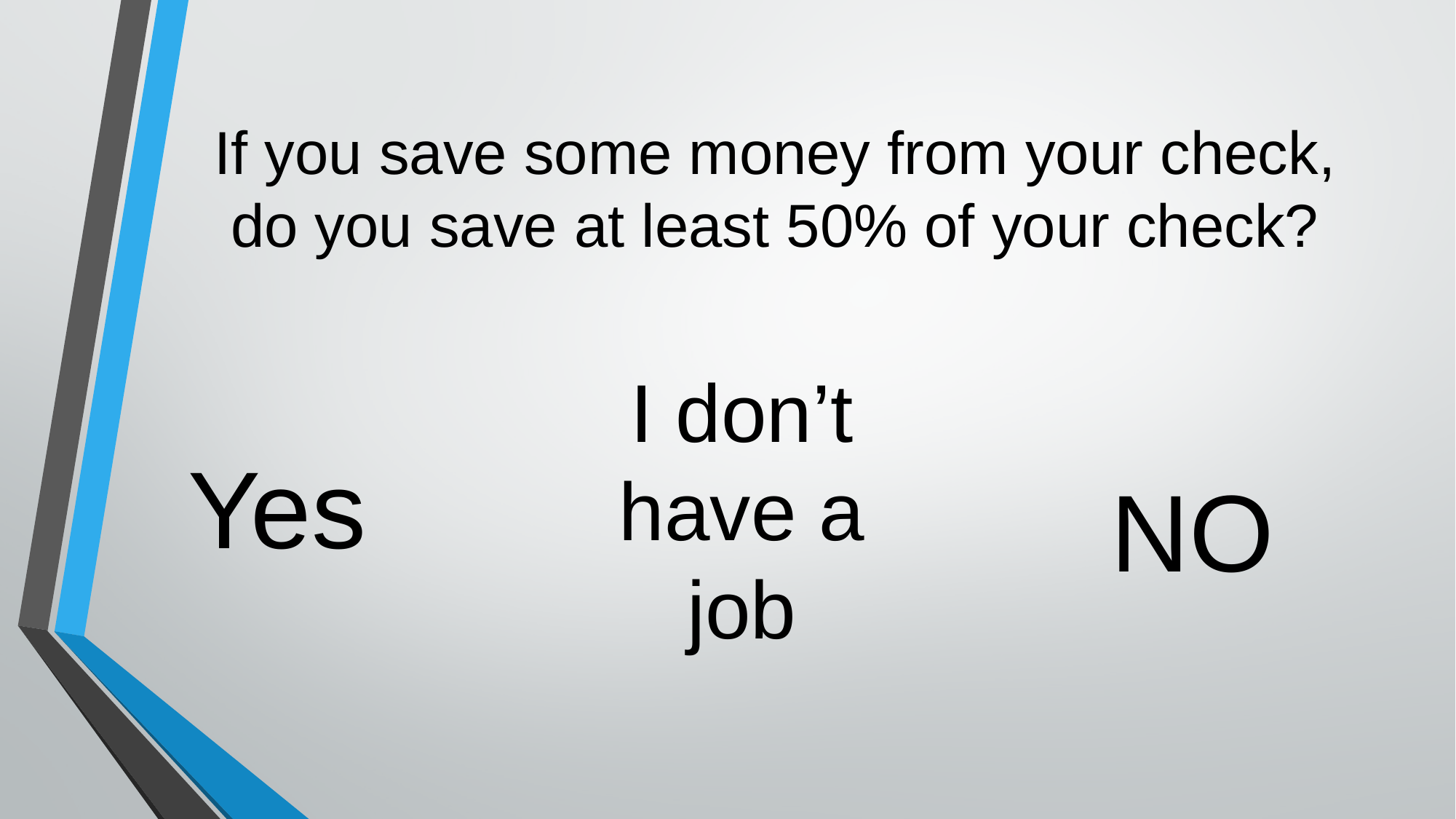

# If you save some money from your check, do you save at least 50% of your check?
Yes
I don’t have a job
NO